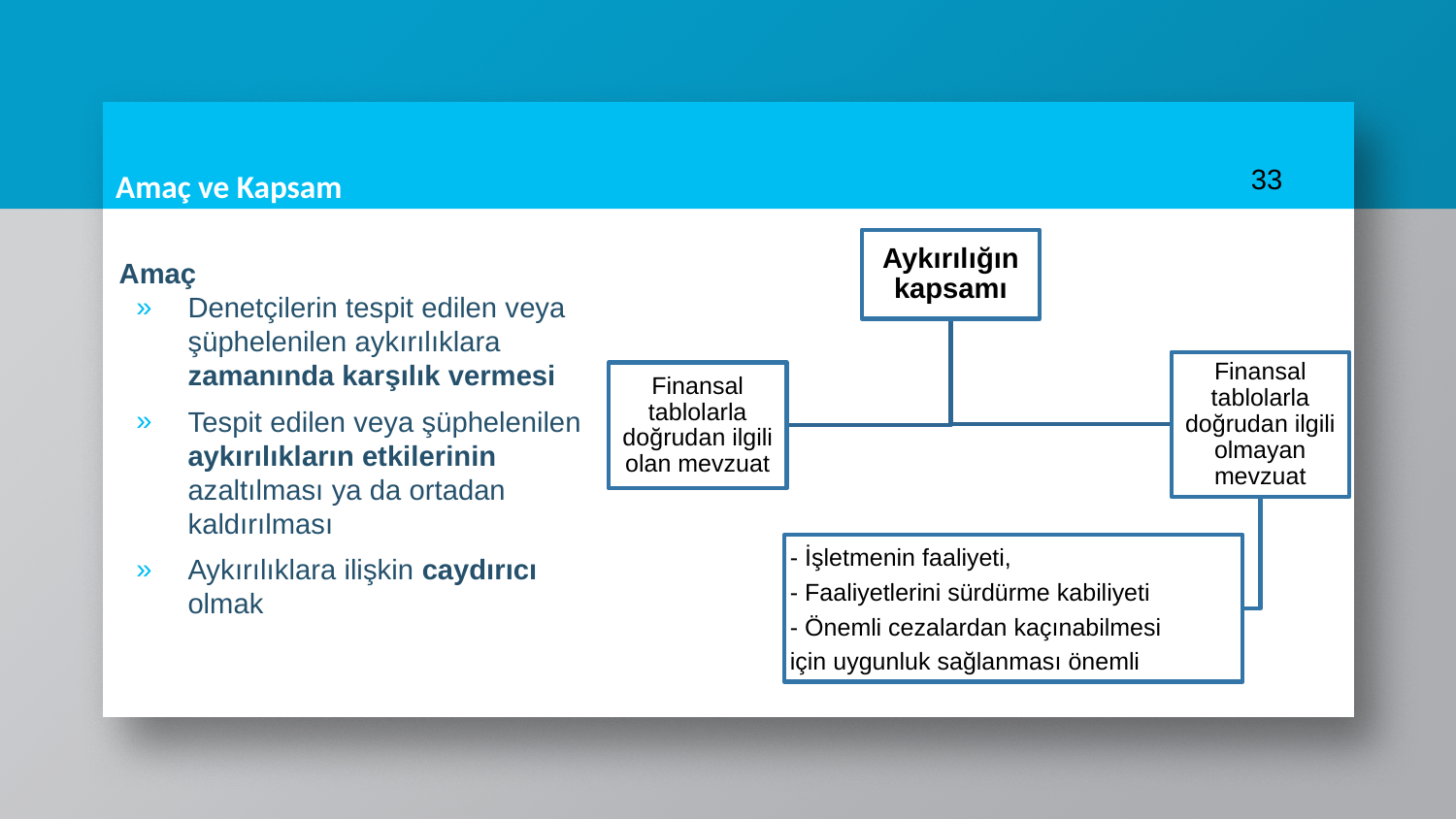

33
# Amaç ve Kapsam
Aykırılığın kapsamı
Finansal tablolarla doğrudan ilgili olan mevzuat
Finansal tablolarla doğrudan ilgili olmayan mevzuat
- İşletmenin faaliyeti,
- Faaliyetlerini sürdürme kabiliyeti
- Önemli cezalardan kaçınabilmesi
için uygunluk sağlanması önemli
Amaç
Denetçilerin tespit edilen veya şüphelenilen aykırılıklara zamanında karşılık vermesi
Tespit edilen veya şüphelenilen aykırılıkların etkilerinin azaltılması ya da ortadan kaldırılması
Aykırılıklara ilişkin caydırıcı olmak